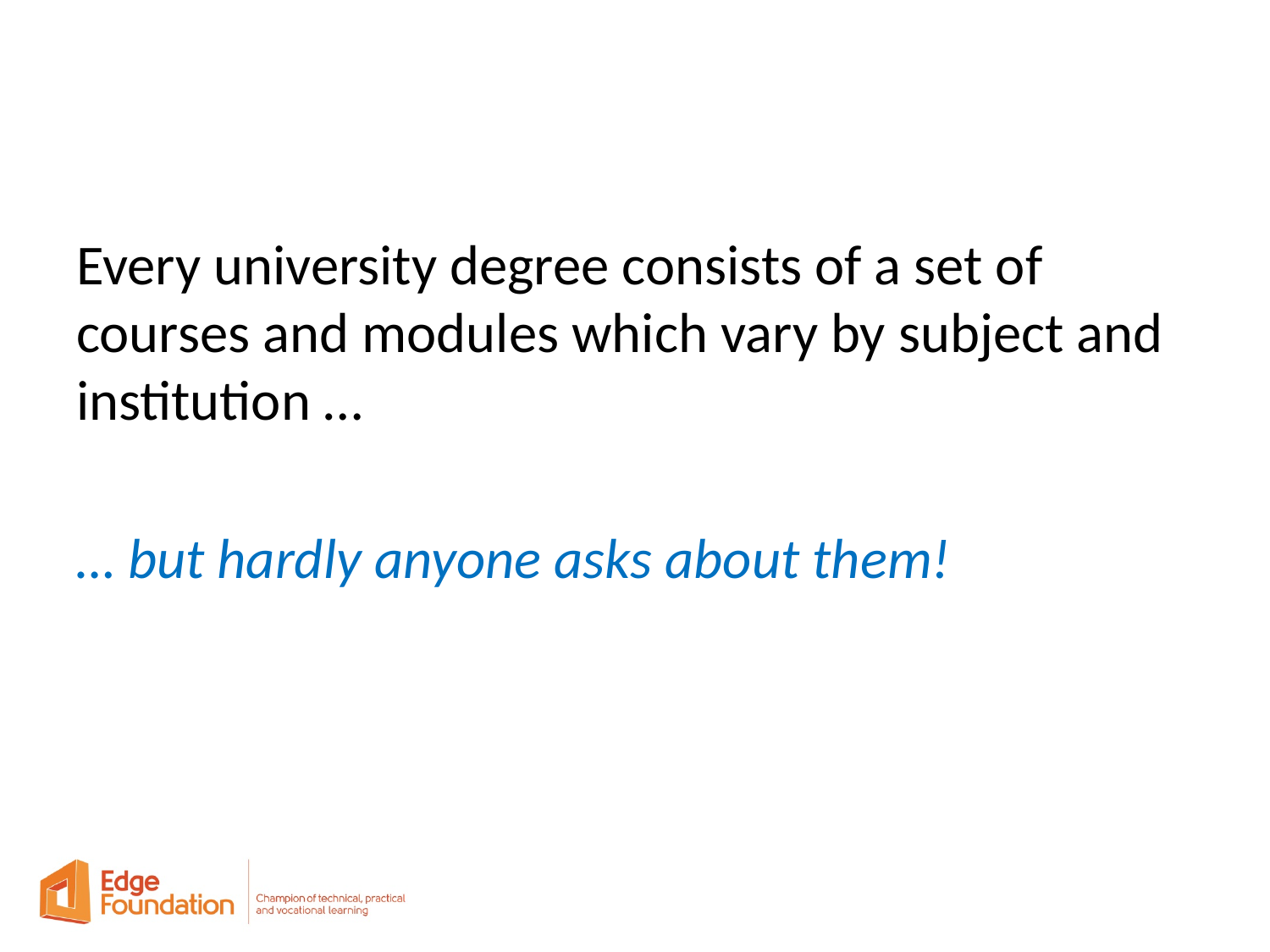

Every university degree consists of a set of courses and modules which vary by subject and institution …

… but hardly anyone asks about them!